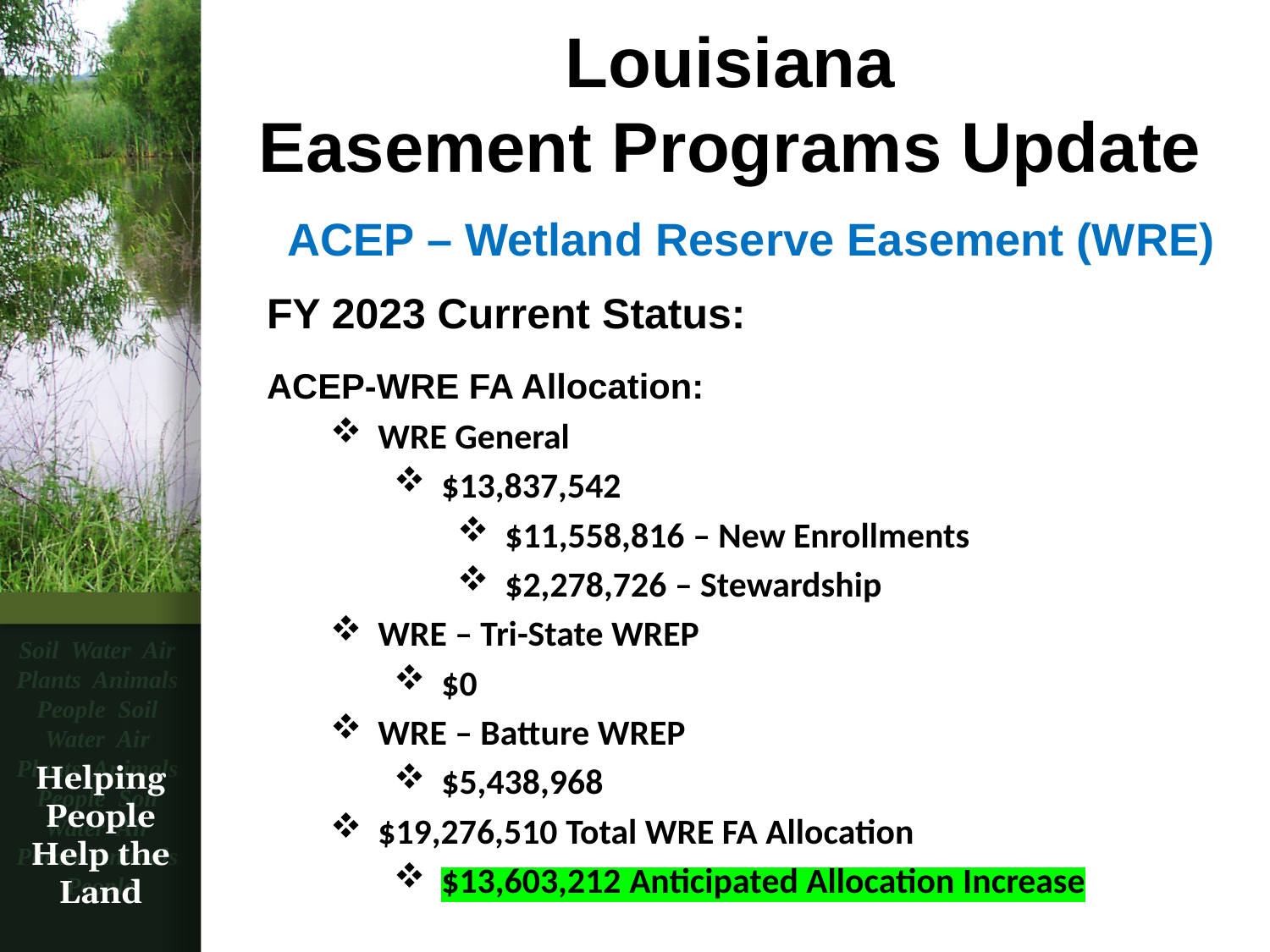

# Louisiana Easement Programs Update
ACEP – Wetland Reserve Easement (WRE)

FY 2023 Current Status:

ACEP-WRE FA Allocation:
WRE General
$13,837,542
$11,558,816 – New Enrollments
$2,278,726 – Stewardship
WRE – Tri-State WREP
$0
WRE – Batture WREP
$5,438,968
$19,276,510 Total WRE FA Allocation
$13,603,212 Anticipated Allocation Increase